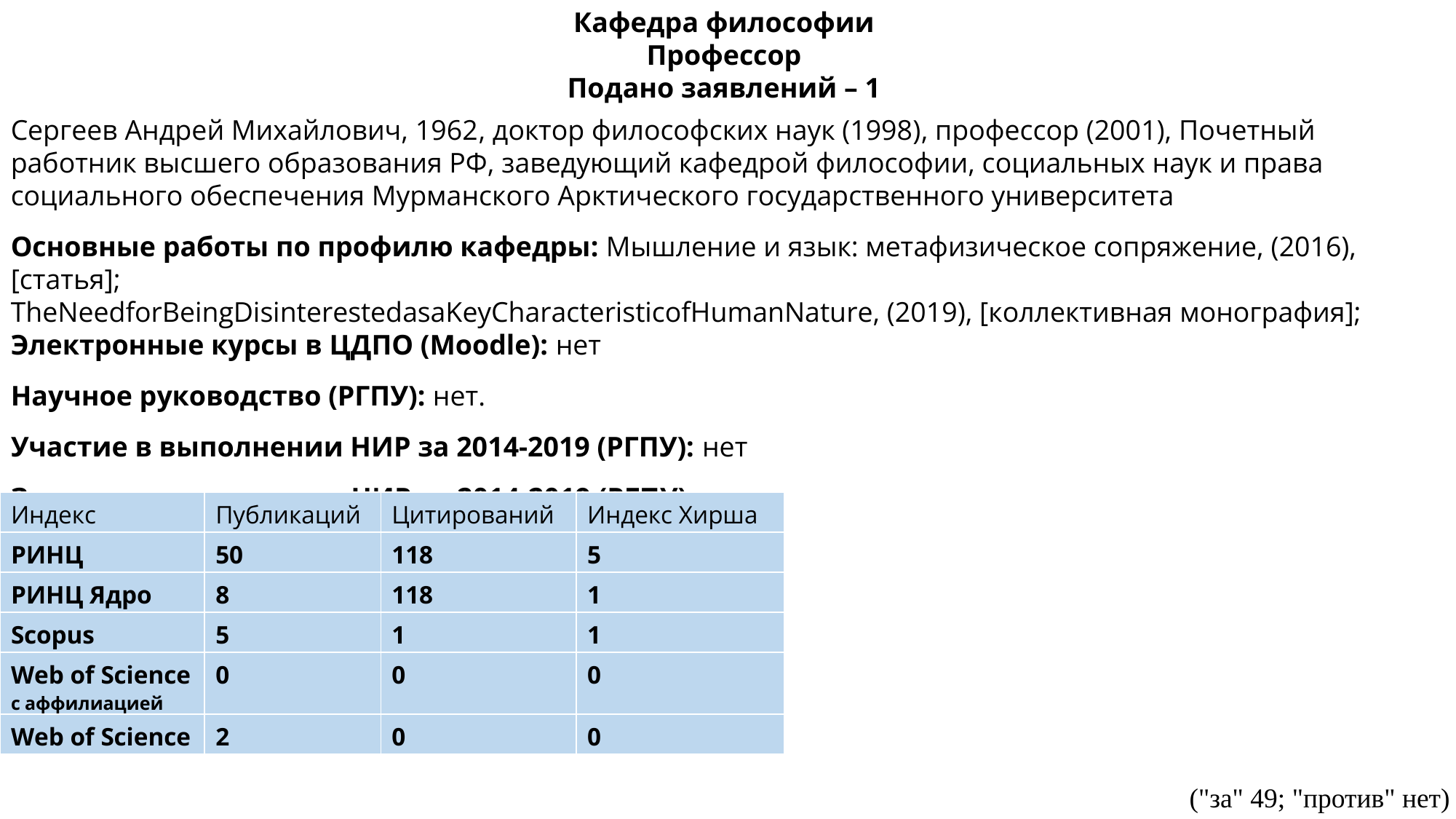

Кафедра философии
Профессор
Подано заявлений – 1
Сергеев Андрей Михайлович, 1962​, доктор философских наук (1998)​, профессор (2001), Почетный работник высшего образования РФ, заведующий кафедрой философии, социальных наук и права социального обеспечения Мурманского Арктического государственного университета
Основные работы по профилю кафедры: Мышление и язык: метафизическое сопряжение, (2016), [статья];
TheNeedforBeingDisinterestedasaKeyCharacteristicofHumanNature, (2019), [коллективная монография];​
Электронные курсы в ЦДПО (Moodle): ​нет
Научное руководство (РГПУ): нет.
Участие в выполнении НИР за 2014-2019 (РГПУ): ​нет
Заявки на выполнение НИР за 2014-2019 (РГПУ): ​нет

| Индекс | Публикаций | Цитирований | Индекс Хирша |
| --- | --- | --- | --- |
| РИНЦ | 50 | 118 | 5 |
| РИНЦ Ядро | 8 | 118 | 1 |
| Scopus | 5 | 1 | 1 |
| Web of Science c аффилиацией | 0 | 0 | 0 |
| Web of Science | 2 | 0 | 0 |
("за" 49; "против" нет)